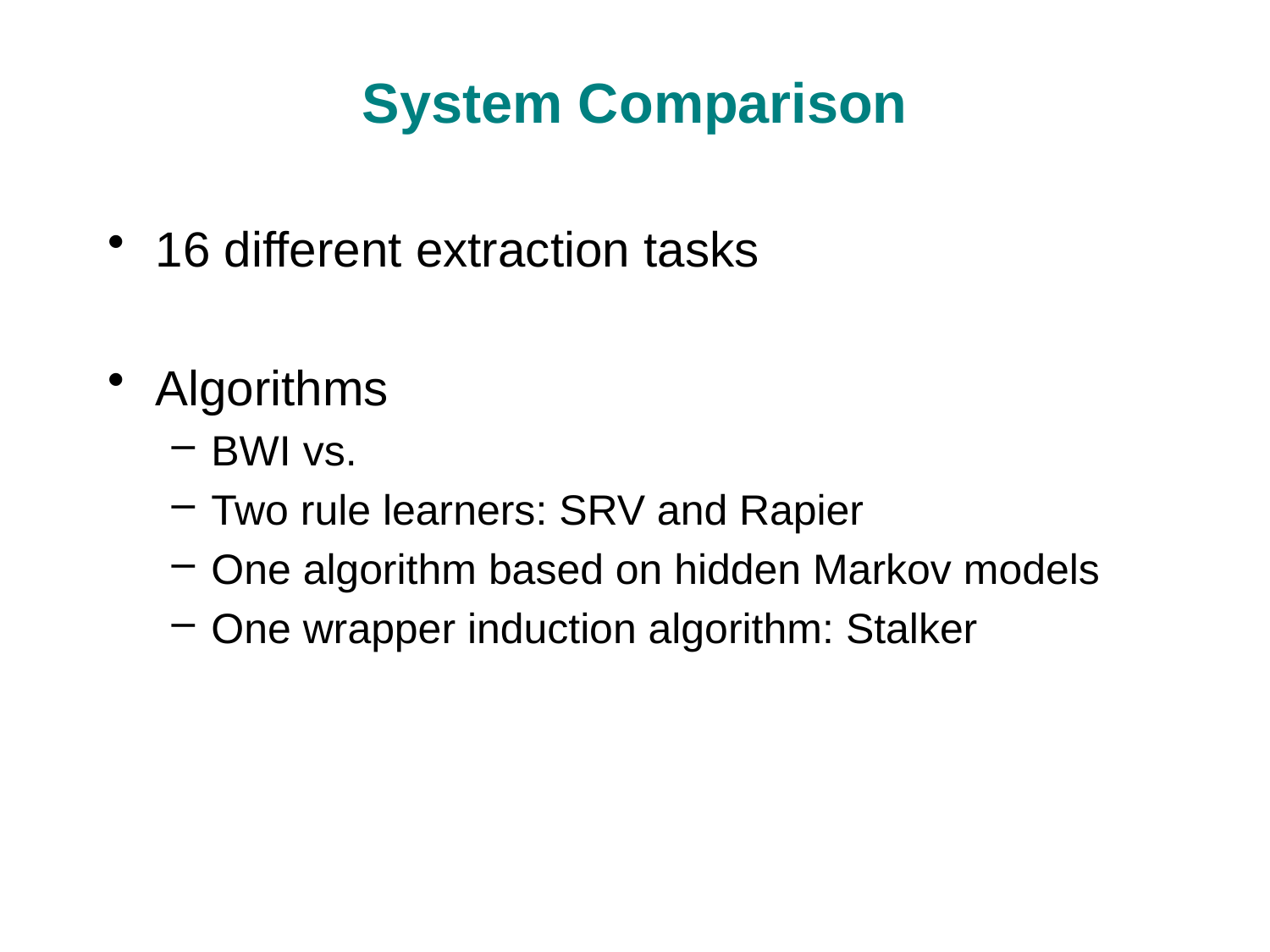

# System Comparison
16 different extraction tasks

Algorithms
BWI vs.
Two rule learners: SRV and Rapier
One algorithm based on hidden Markov models
One wrapper induction algorithm: Stalker